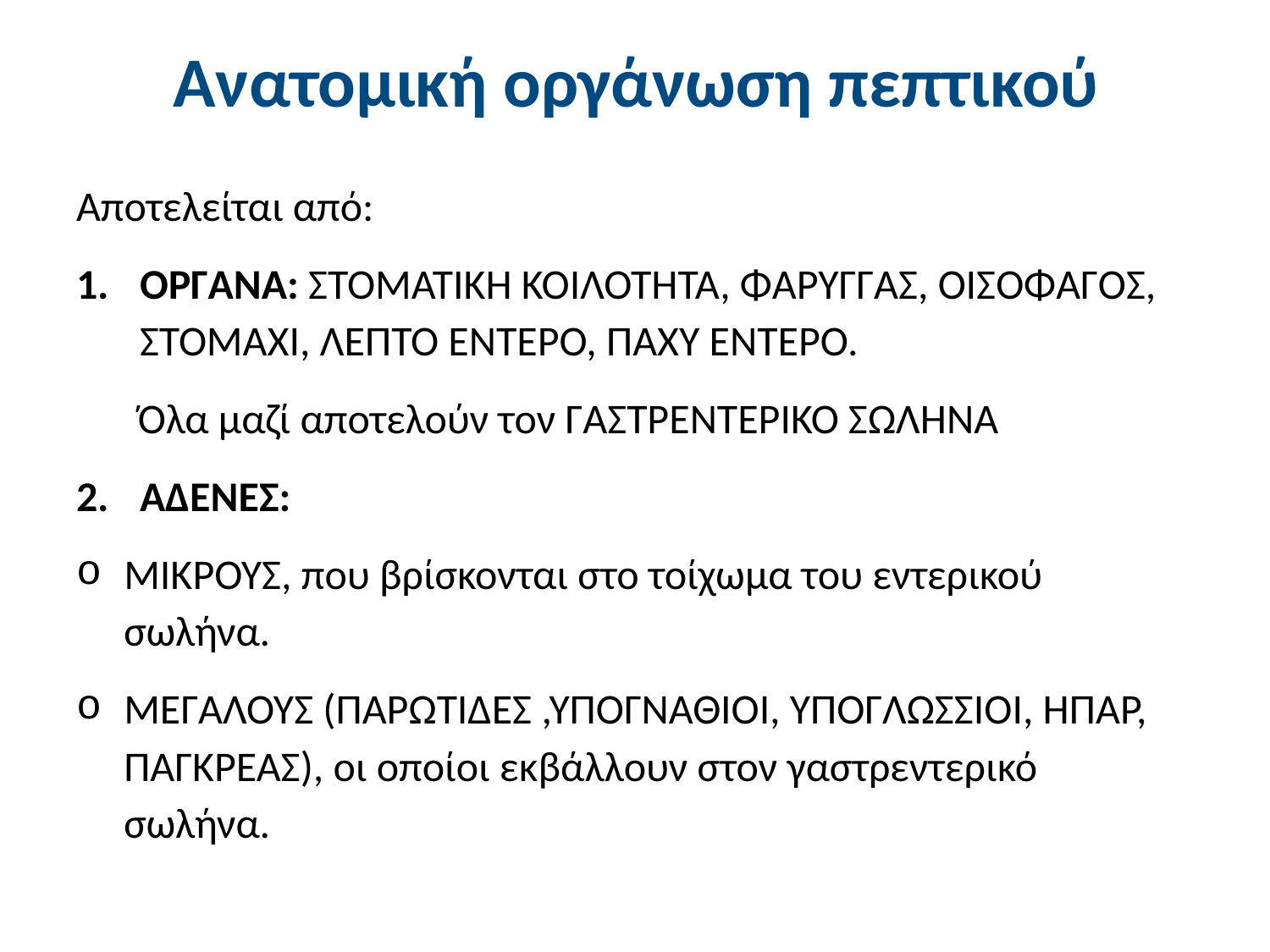

# Ανατομική οργάνωση πεπτικού
Αποτελείται από:
ΟΡΓΑΝΑ: ΣΤΟΜΑΤΙΚΗ ΚΟΙΛΟΤΗΤΑ, ΦΑΡΥΓΓΑΣ, ΟΙΣΟΦΑΓΟΣ, ΣΤΟΜΑΧΙ, ΛΕΠΤΟ ΕΝΤΕΡΟ, ΠΑΧΥ ΕΝΤΕΡΟ.
Όλα μαζί αποτελούν τον ΓΑΣΤΡΕΝΤΕΡΙΚΟ ΣΩΛΗΝΑ
ΑΔΕΝΕΣ:
ΜΙΚΡΟΥΣ, που βρίσκονται στο τοίχωμα του εντερικού σωλήνα.
ΜΕΓΑΛΟΥΣ (ΠΑΡΩΤΙΔΕΣ ,ΥΠΟΓΝΑΘΙΟΙ, ΥΠΟΓΛΩΣΣΙΟΙ, ΗΠΑΡ, ΠΑΓΚΡΕΑΣ), οι οποίοι εκβάλλουν στον γαστρεντερικό σωλήνα.